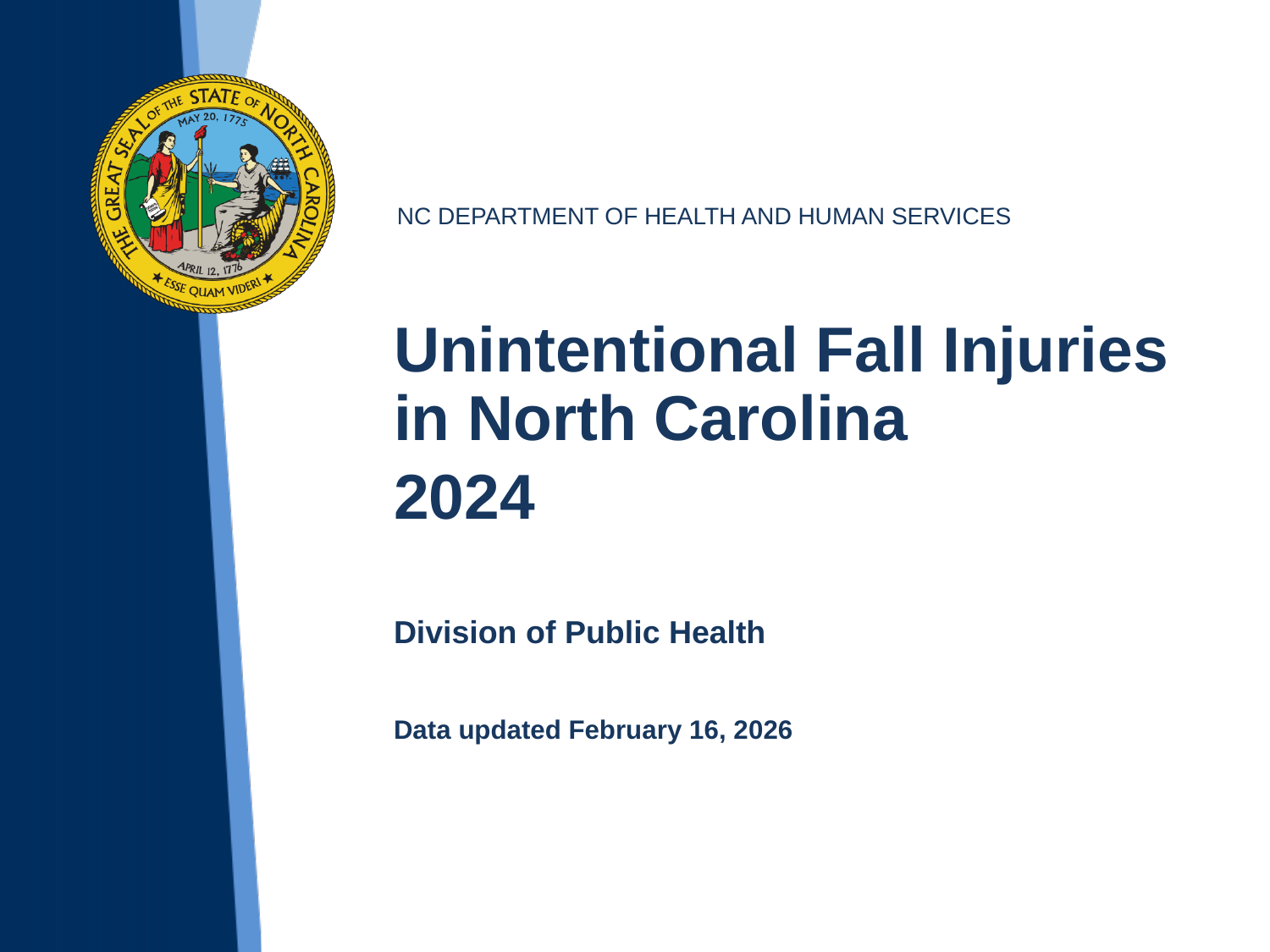

Unintentional Fall Injuries in North Carolina
2024
Division of Public Health
Data updated February 16, 2026